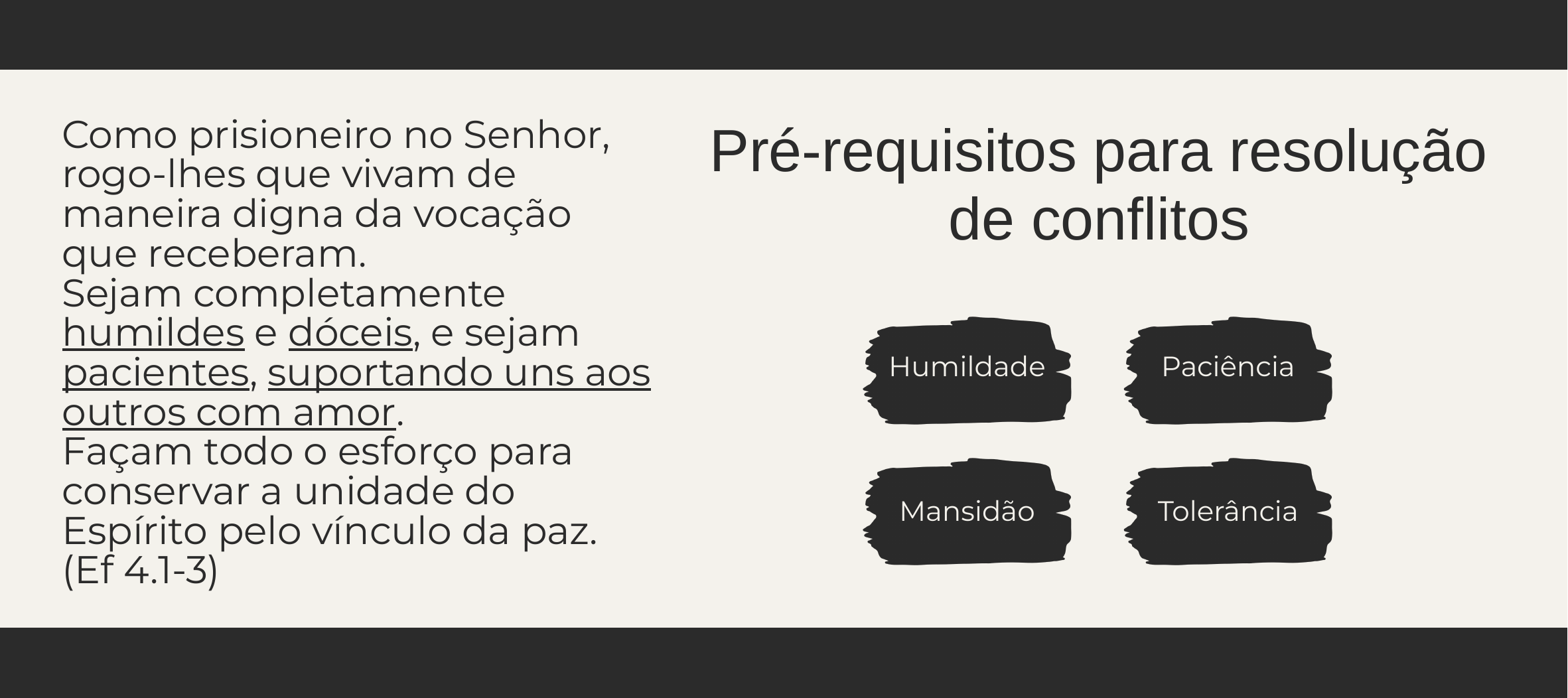

Pré-requisitos para resolução de conflitos
Como prisioneiro no Senhor, rogo-lhes que vivam de maneira digna da vocação que receberam.
Sejam completamente humildes e dóceis, e sejam pacientes, suportando uns aos outros com amor.
Façam todo o esforço para conservar a unidade do Espírito pelo vínculo da paz. (Ef 4.1-3)

Humildade
Paciência

Mansidão
Tolerância